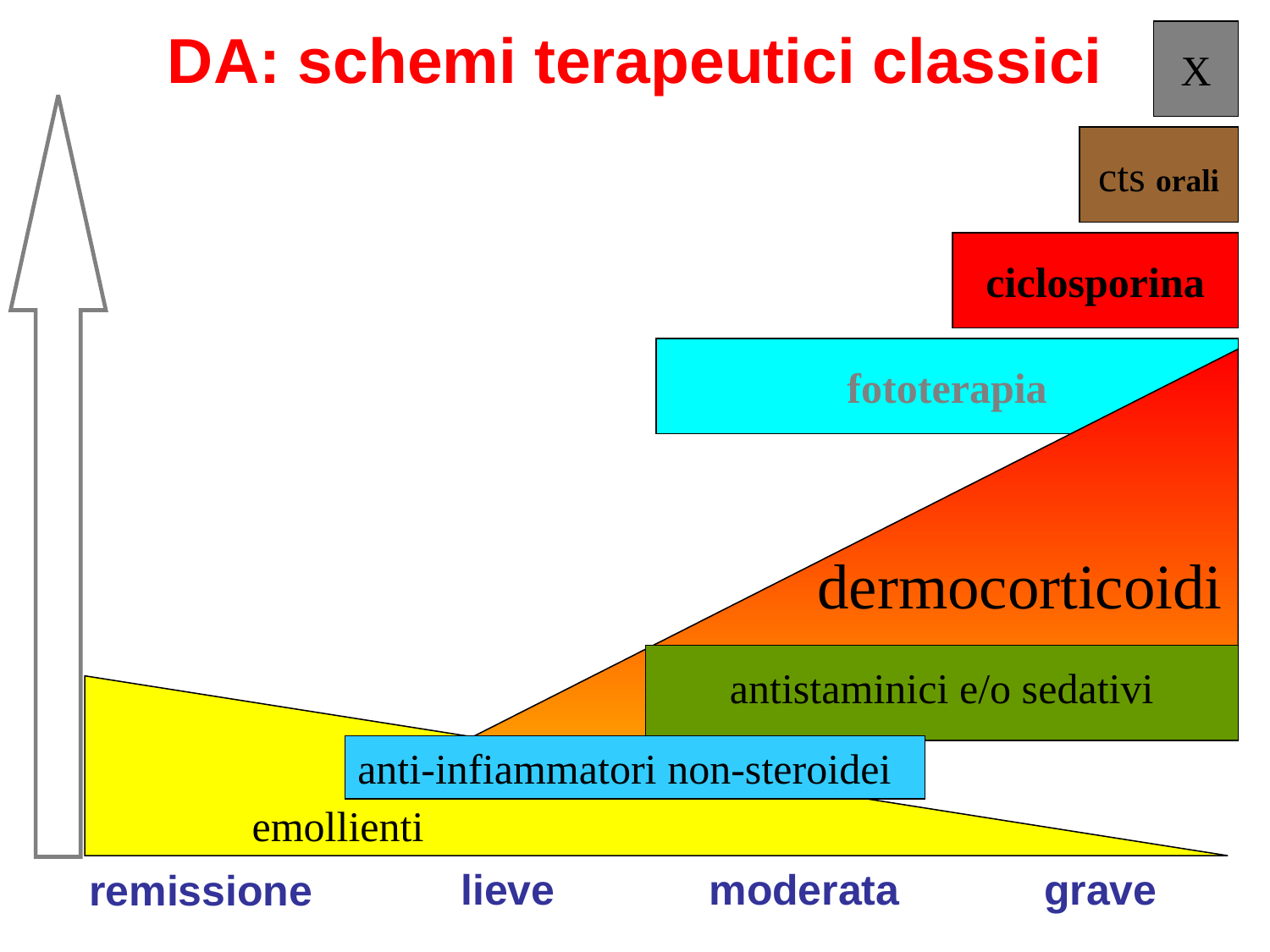

gravità
X
# DA: schemi terapeutici classici

cts orali
ciclosporina
fototerapia

dermocorticoidi
antistaminici e/o sedativi

anti-infiammatori non-steroidei
emollienti
remissione
lieve
moderata
grave